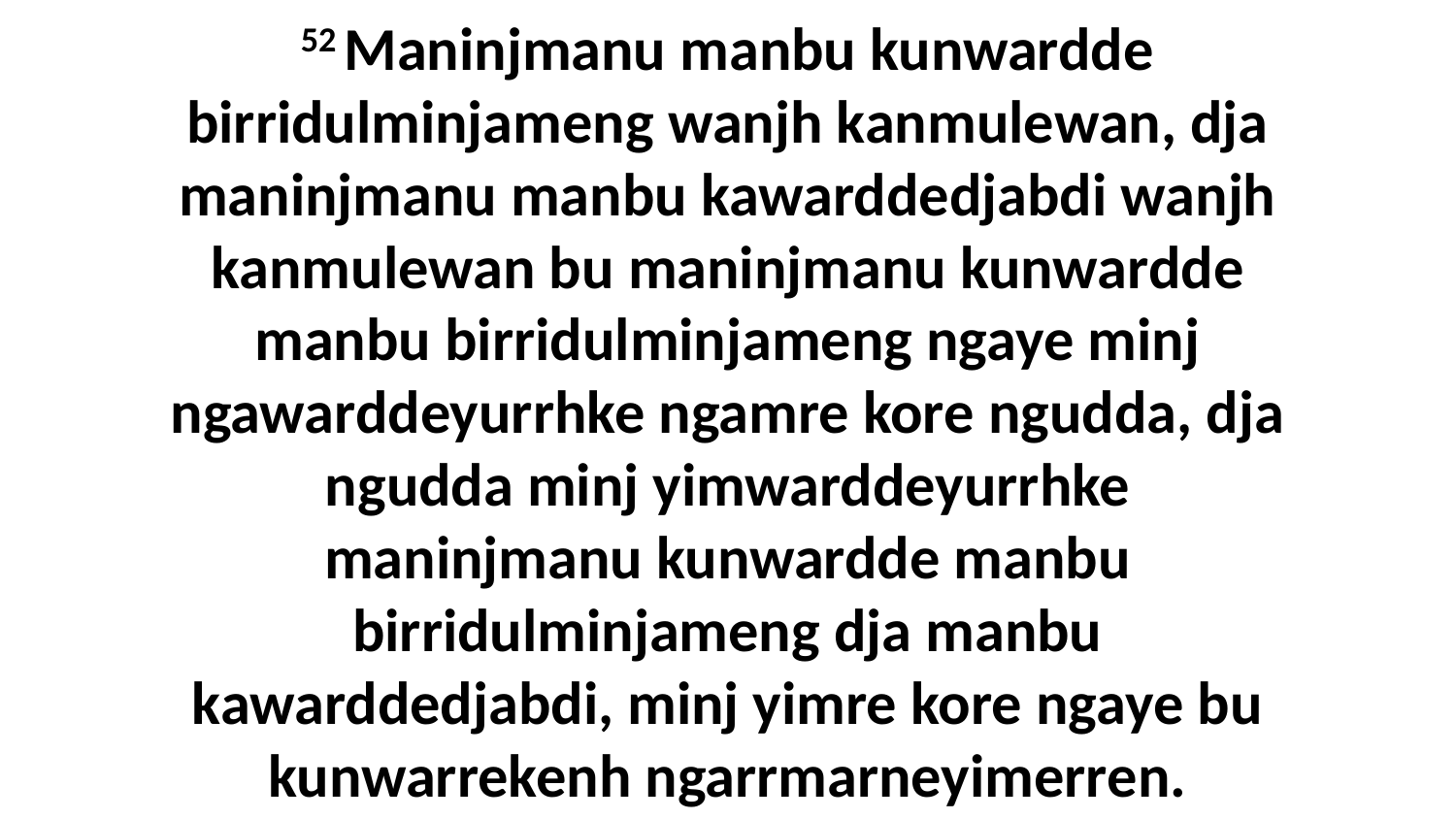

52 Maninjmanu manbu kunwardde birridulminjameng wanjh kanmulewan, dja maninjmanu manbu kawarddedjabdi wanjh kanmulewan bu maninjmanu kunwardde manbu birridulminjameng ngaye minj ngawarddeyurrhke ngamre kore ngudda, dja ngudda minj yimwarddeyurrhke maninjmanu kunwardde manbu birridulminjameng dja manbu kawarddedjabdi, minj yimre kore ngaye bu kunwarrekenh ngarrmarneyimerren.